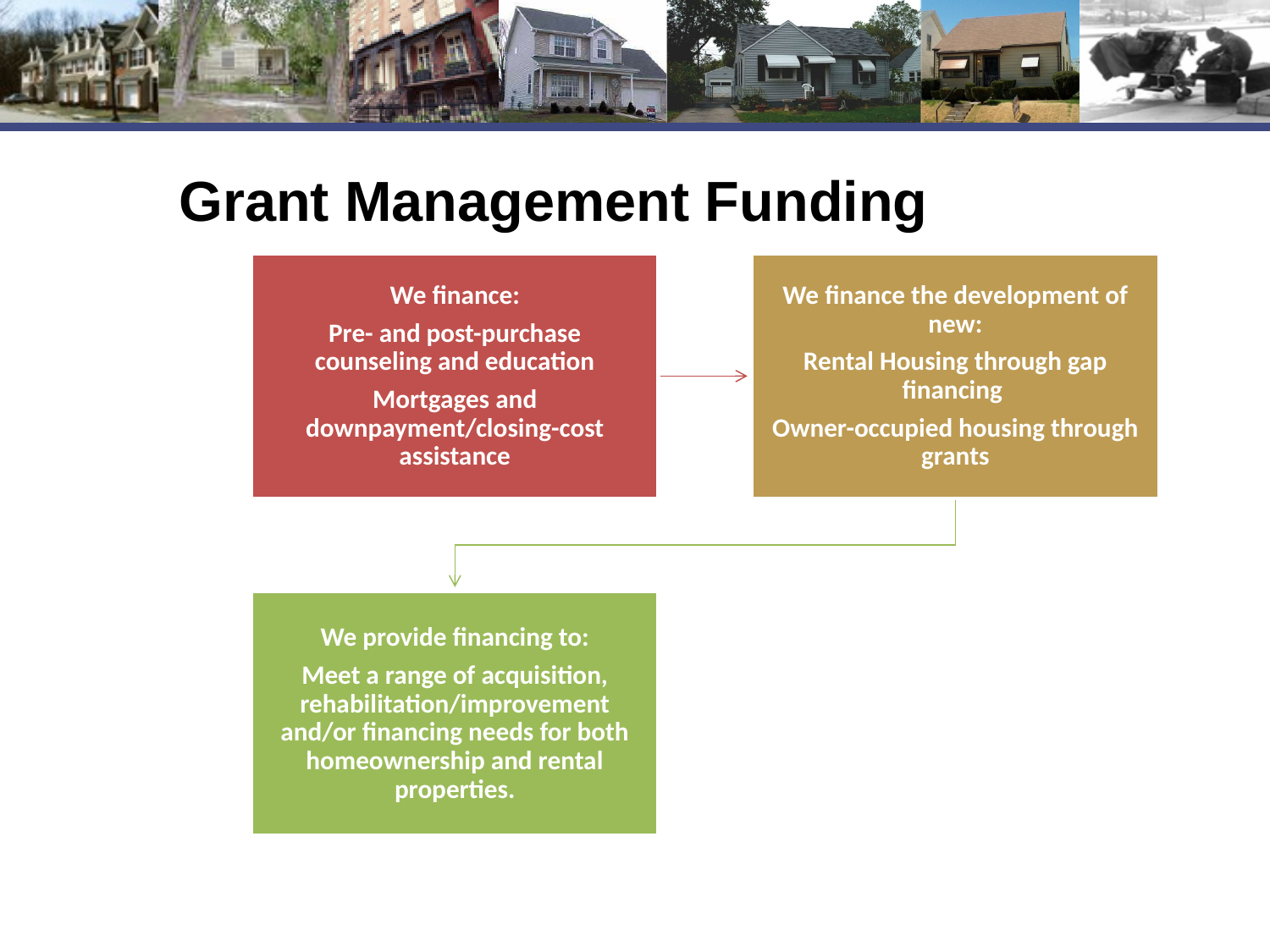

# Grant Management Funding

We finance:
Pre- and post-purchase counseling and education
Mortgages and downpayment/closing-cost assistance

We finance the development of new:
Rental Housing through gap financing
Owner-occupied housing through grants
We provide financing to:
Meet a range of acquisition, rehabilitation/improvement and/or financing needs for both homeownership and rental properties.